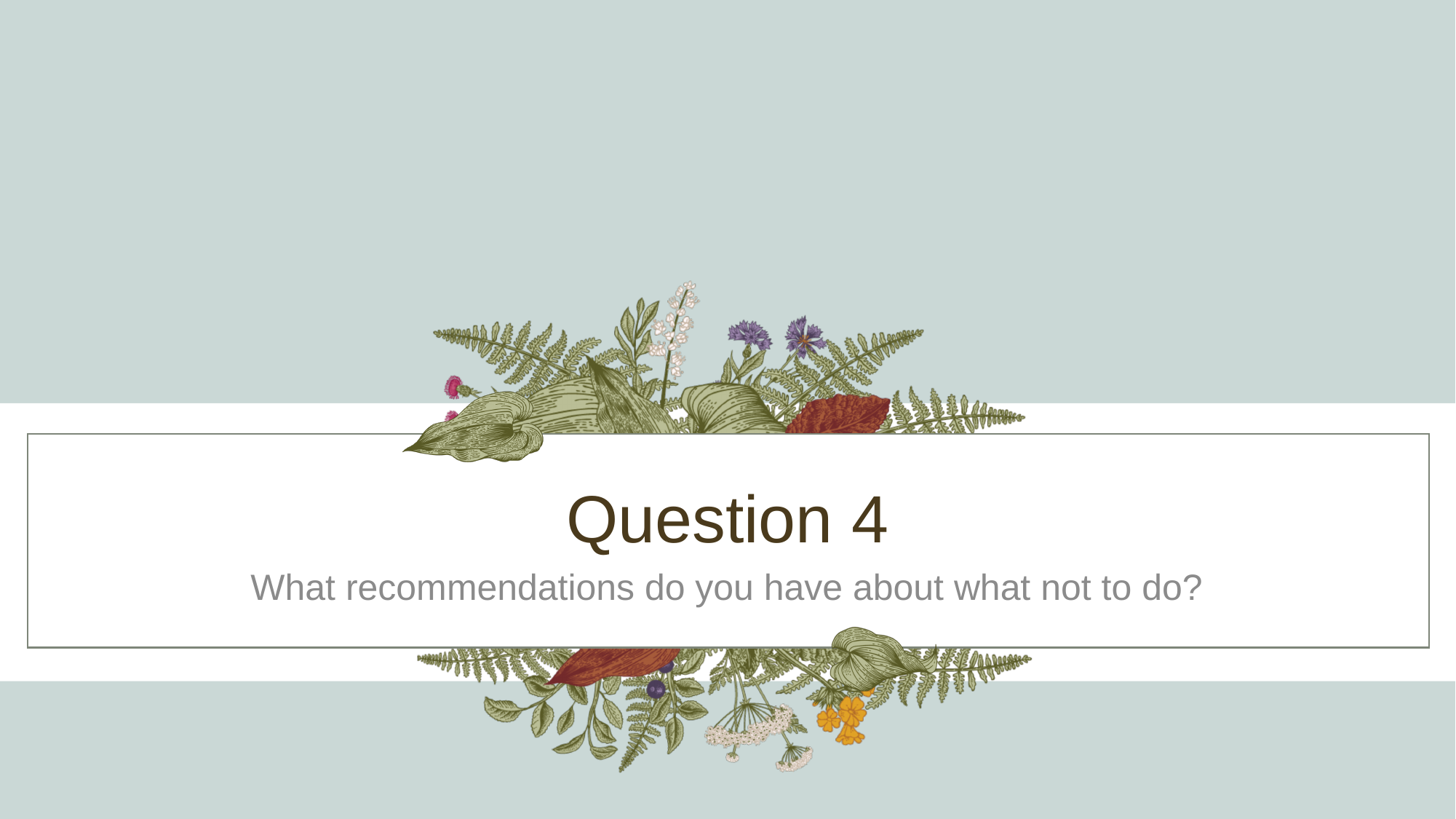

# Question 4
What recommendations do you have about what not to do?